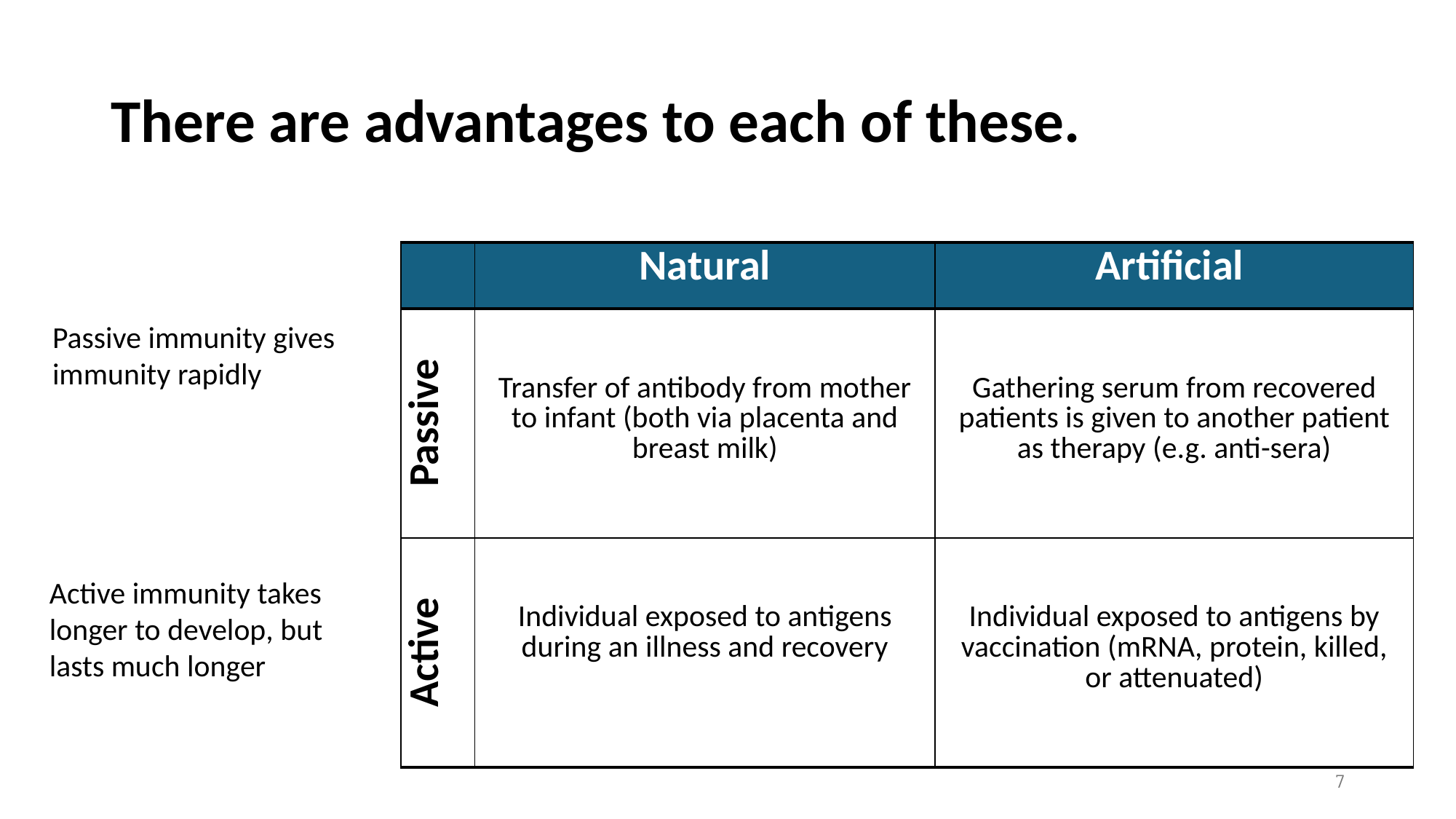

# There are advantages to each of these.
|  | Natural | Artificial |
| --- | --- | --- |
| Passive | Transfer of antibody from mother to infant (both via placenta and breast milk) | Gathering serum from recovered patients is given to another patient as therapy (e.g. anti-sera) |
| Active | Individual exposed to antigens during an illness and recovery | Individual exposed to antigens by vaccination (mRNA, protein, killed, or attenuated) |
Passive immunity gives immunity rapidly
Active immunity takes longer to develop, but lasts much longer
7